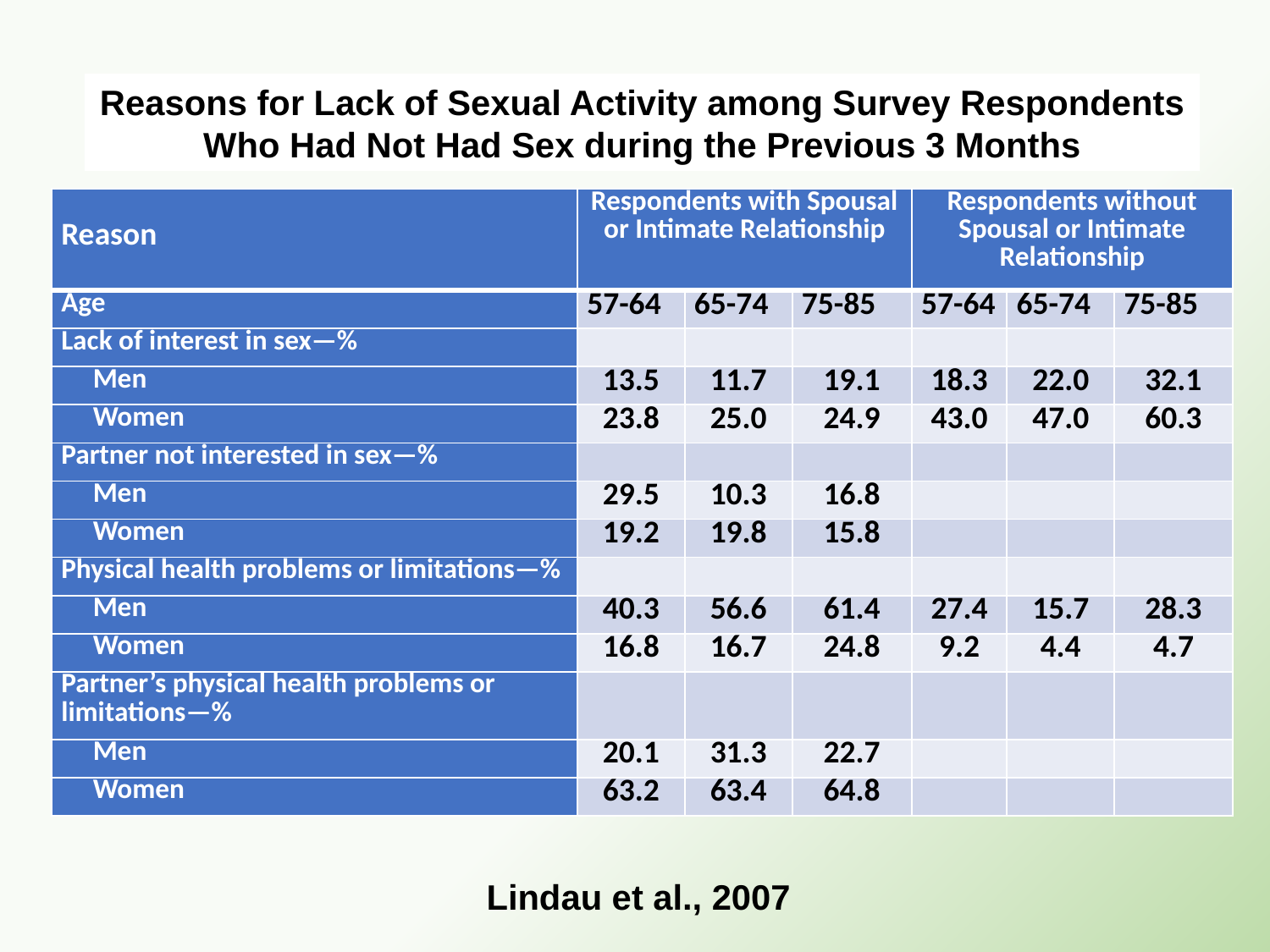

Reasons for Lack of Sexual Activity among Survey Respondents Who Had Not Had Sex during the Previous 3 Months
| Reason | Respondents with Spousal or Intimate Relationship |  |  | Respondents without Spousal or Intimate Relationship |  |  |
| --- | --- | --- | --- | --- | --- | --- |
| Age | 57-64 | 65-74 | 75-85 | 57-64 | 65-74 | 75-85 |
| Lack of interest in sex—% |  |  |  |  |  |  |
| Men | 13.5 | 11.7 | 19.1 | 18.3 | 22.0 | 32.1 |
| Women | 23.8 | 25.0 | 24.9 | 43.0 | 47.0 | 60.3 |
| Partner not interested in sex—% |  |  |  |  |  |  |
| Men | 29.5 | 10.3 | 16.8 |  |  |  |
| Women | 19.2 | 19.8 | 15.8 |  |  |  |
| Physical health problems or limitations—% |  |  |  |  |  |  |
| Men | 40.3 | 56.6 | 61.4 | 27.4 | 15.7 | 28.3 |
| Women | 16.8 | 16.7 | 24.8 | 9.2 | 4.4 | 4.7 |
| Partner’s physical health problems or limitations—% |  |  |  |  |  |  |
| Men | 20.1 | 31.3 | 22.7 |  |  |  |
| Women | 63.2 | 63.4 | 64.8 |  |  |  |
Lindau et al., 2007